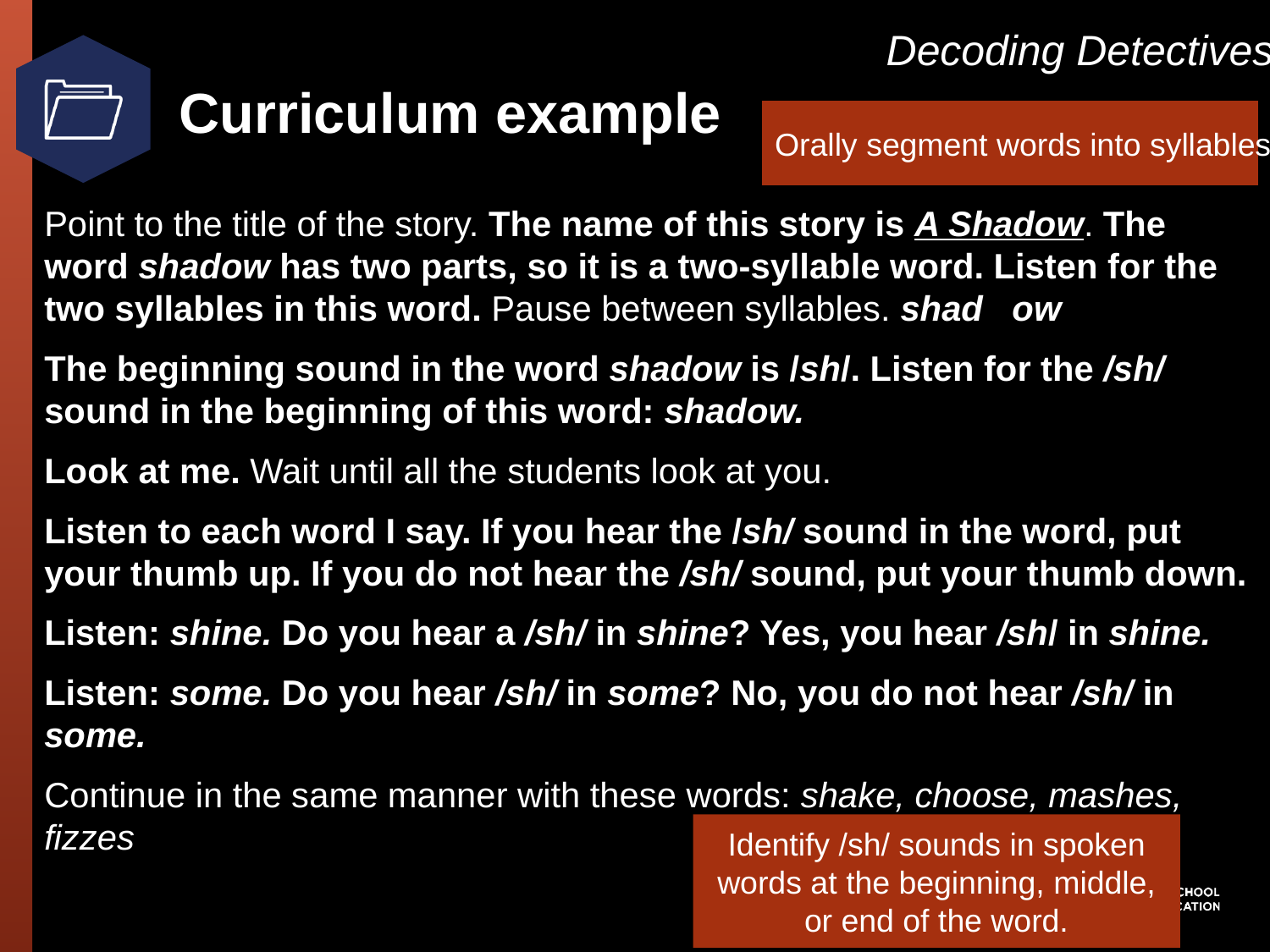

Decoding Detectives
# Curriculum example
Orally segment words into syllables.
Point to the title of the story. The name of this story is A Shadow. The word shadow has two parts, so it is a two-syllable word. Listen for the two syllables in this word. Pause between syllables. shad   ow
The beginning sound in the word shadow is /sh/. Listen for the /sh/ sound in the beginning of this word: shadow.
Look at me. Wait until all the students look at you.
Listen to each word I say. If you hear the /sh/ sound in the word, put your thumb up. If you do not hear the /sh/ sound, put your thumb down.
Listen: shine. Do you hear a /sh/ in shine? Yes, you hear /sh/ in shine.
Listen: some. Do you hear /sh/ in some? No, you do not hear /sh/ in some.
Continue in the same manner with these words: shake, choose, mashes, fizzes
Identify /sh/ sounds in spoken words at the beginning, middle, or end of the word.